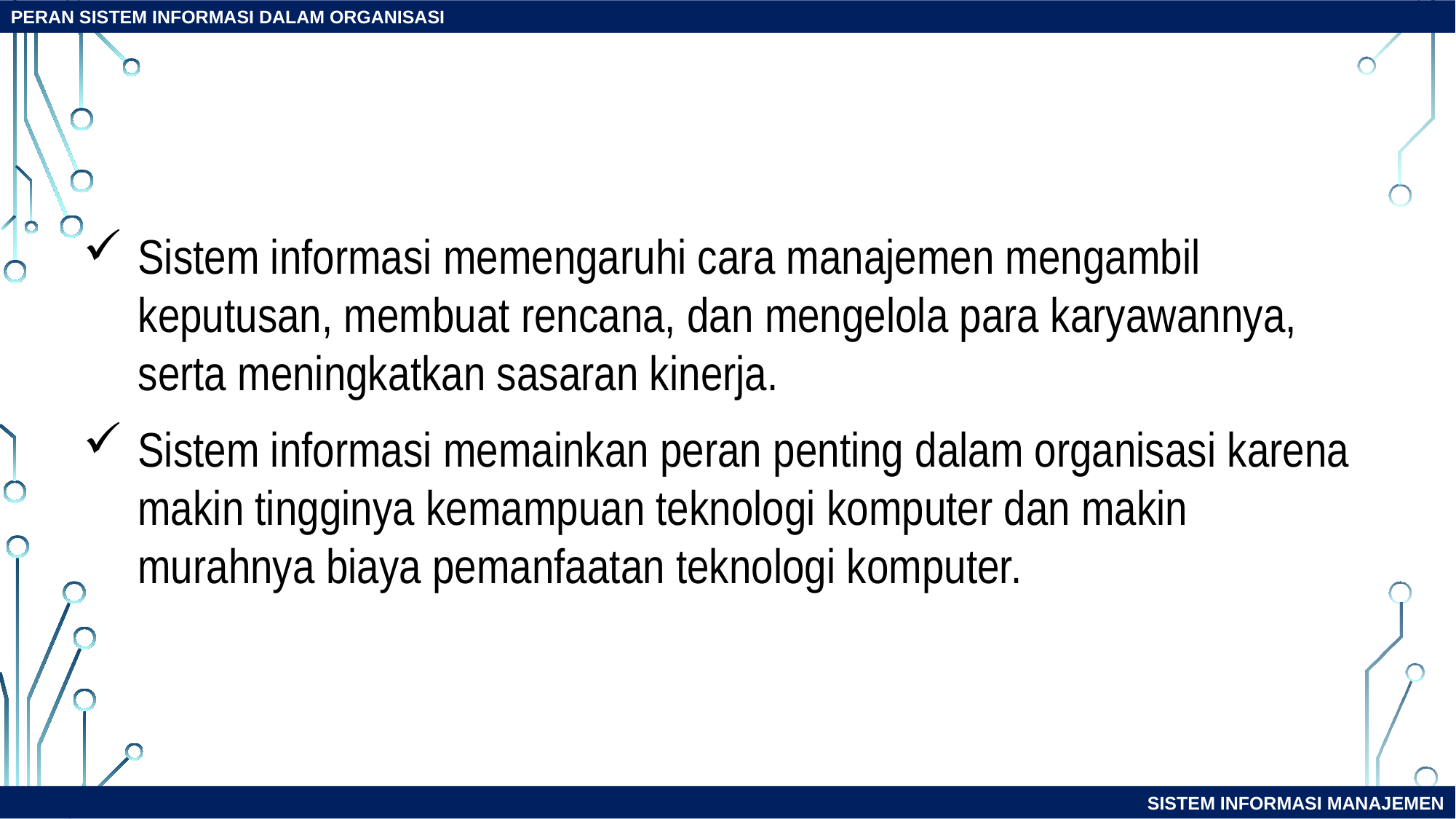

PERAN SISTEM INFORMASI DALAM ORGANISASI
Sistem informasi memengaruhi cara manajemen mengambil keputusan, membuat rencana, dan mengelola para karyawannya, serta meningkatkan sasaran kinerja.
Sistem informasi memainkan peran penting dalam organisasi karena makin tingginya kemampuan teknologi komputer dan makin murahnya biaya pemanfaatan teknologi komputer.
SISTEM INFORMASI MANAJEMEN